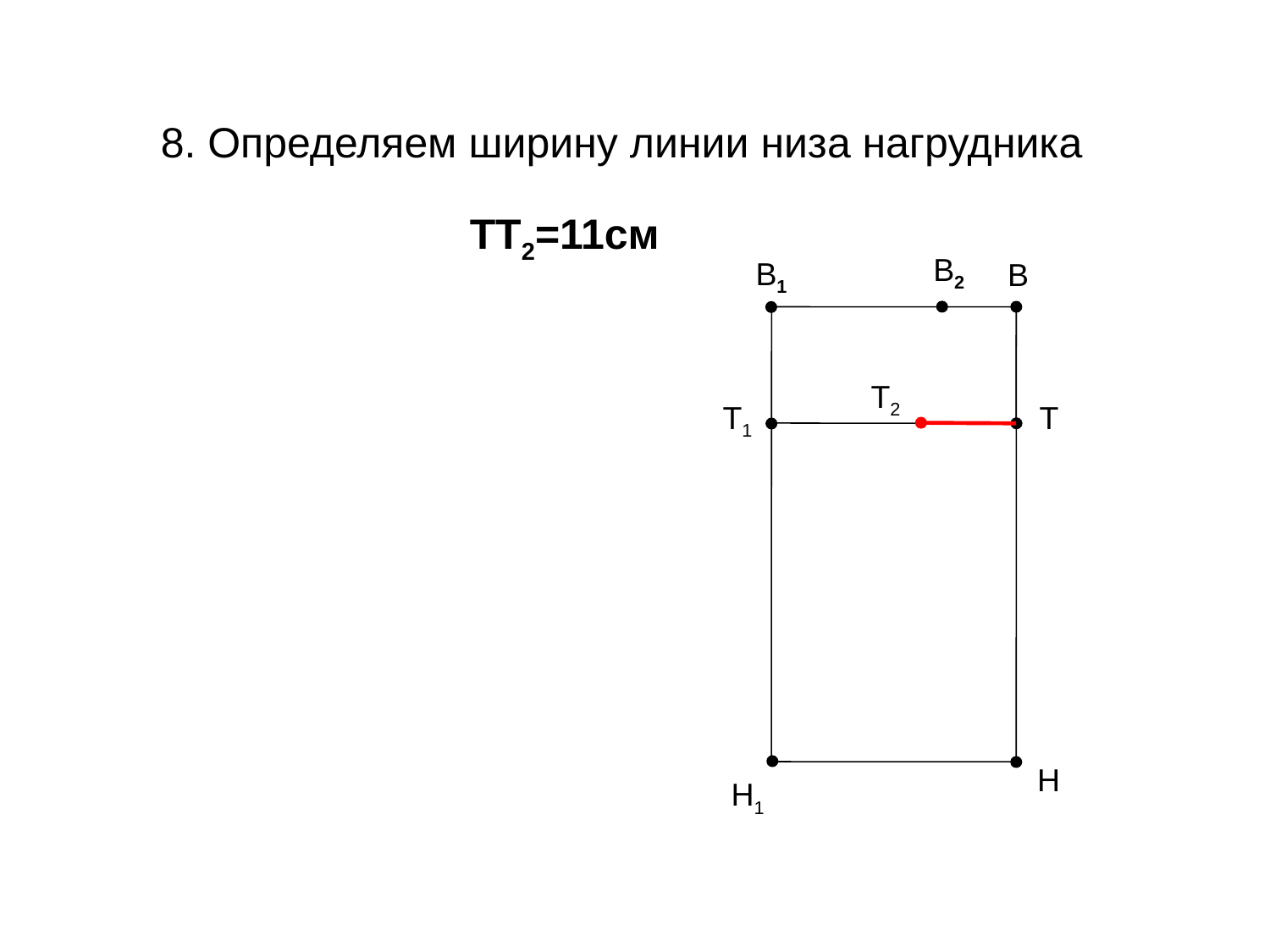

8. Определяем ширину линии низа нагрудника
ТТ2=11см
В2
В1
В

Т2
Т1
Т

Н

Н1